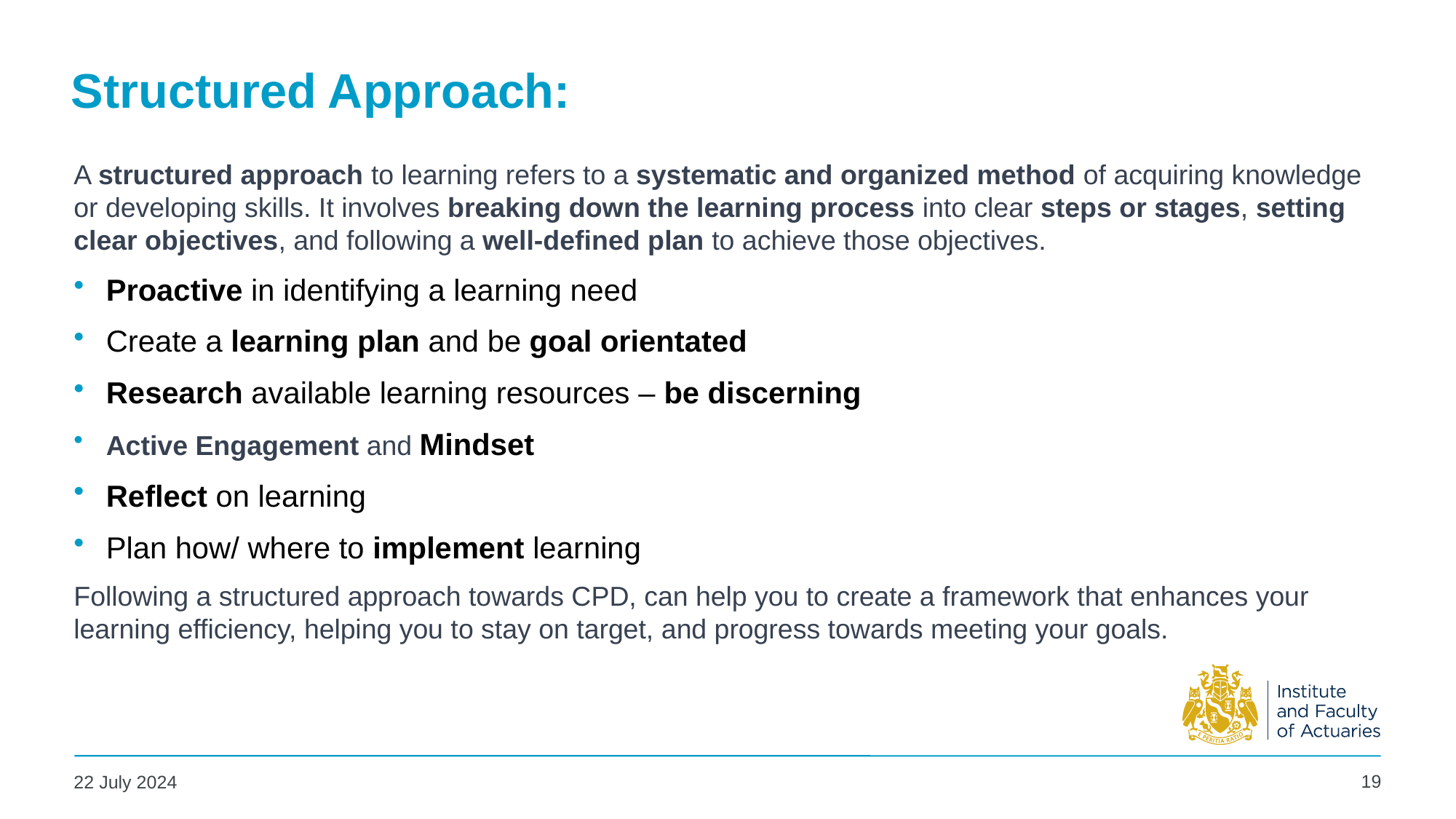

# Structured Approach:
A structured approach to learning refers to a systematic and organized method of acquiring knowledge or developing skills. It involves breaking down the learning process into clear steps or stages, setting clear objectives, and following a well-defined plan to achieve those objectives.
Proactive in identifying a learning need
Create a learning plan and be goal orientated
Research available learning resources – be discerning
Active Engagement and Mindset
Reflect on learning
Plan how/ where to implement learning
Following a structured approach towards CPD, can help you to create a framework that enhances your learning efficiency, helping you to stay on target, and progress towards meeting your goals.

19
22 July 2024